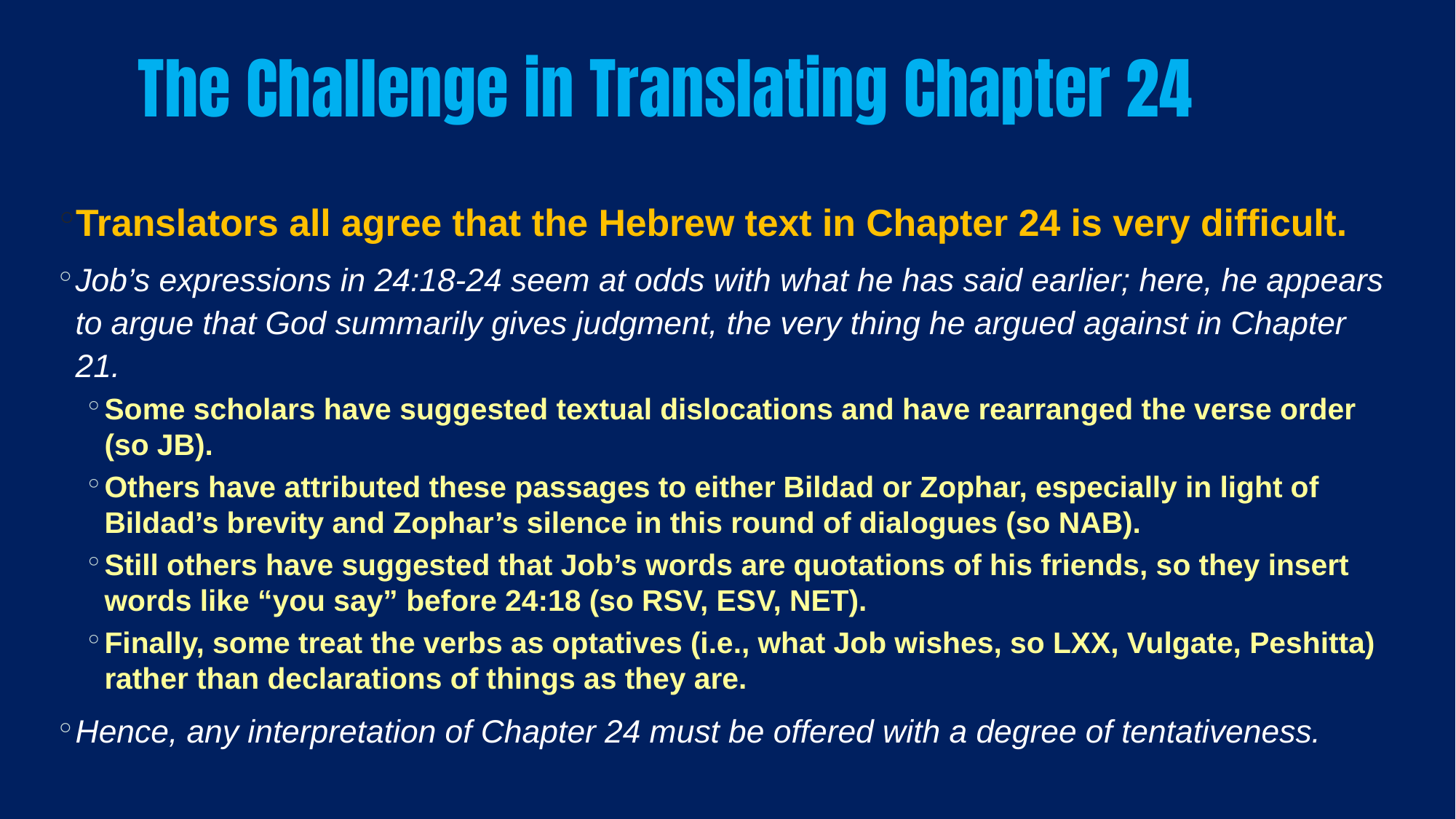

# The Challenge in Translating Chapter 24
Translators all agree that the Hebrew text in Chapter 24 is very difficult.
Job’s expressions in 24:18-24 seem at odds with what he has said earlier; here, he appears to argue that God summarily gives judgment, the very thing he argued against in Chapter 21.
Some scholars have suggested textual dislocations and have rearranged the verse order (so JB).
Others have attributed these passages to either Bildad or Zophar, especially in light of Bildad’s brevity and Zophar’s silence in this round of dialogues (so NAB).
Still others have suggested that Job’s words are quotations of his friends, so they insert words like “you say” before 24:18 (so RSV, ESV, NET).
Finally, some treat the verbs as optatives (i.e., what Job wishes, so LXX, Vulgate, Peshitta) rather than declarations of things as they are.
Hence, any interpretation of Chapter 24 must be offered with a degree of tentativeness.
155